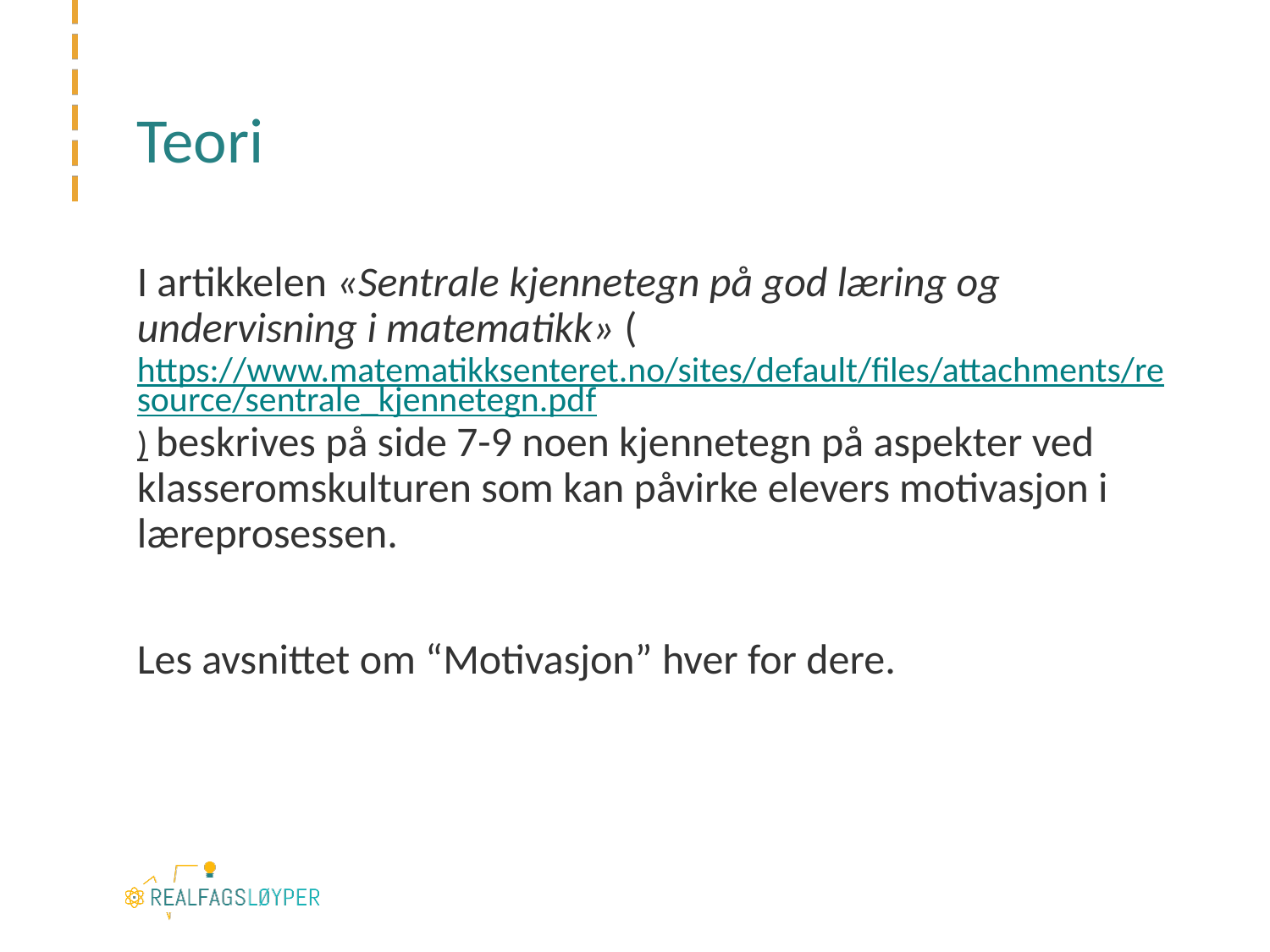

# Teori
I artikkelen «Sentrale kjennetegn på god læring og undervisning i matematikk» (https://www.matematikksenteret.no/sites/default/files/attachments/resource/sentrale_kjennetegn.pdf) beskrives på side 7-9 noen kjennetegn på aspekter ved klasseromskulturen som kan påvirke elevers motivasjon i læreprosessen.

Les avsnittet om “Motivasjon” hver for dere.